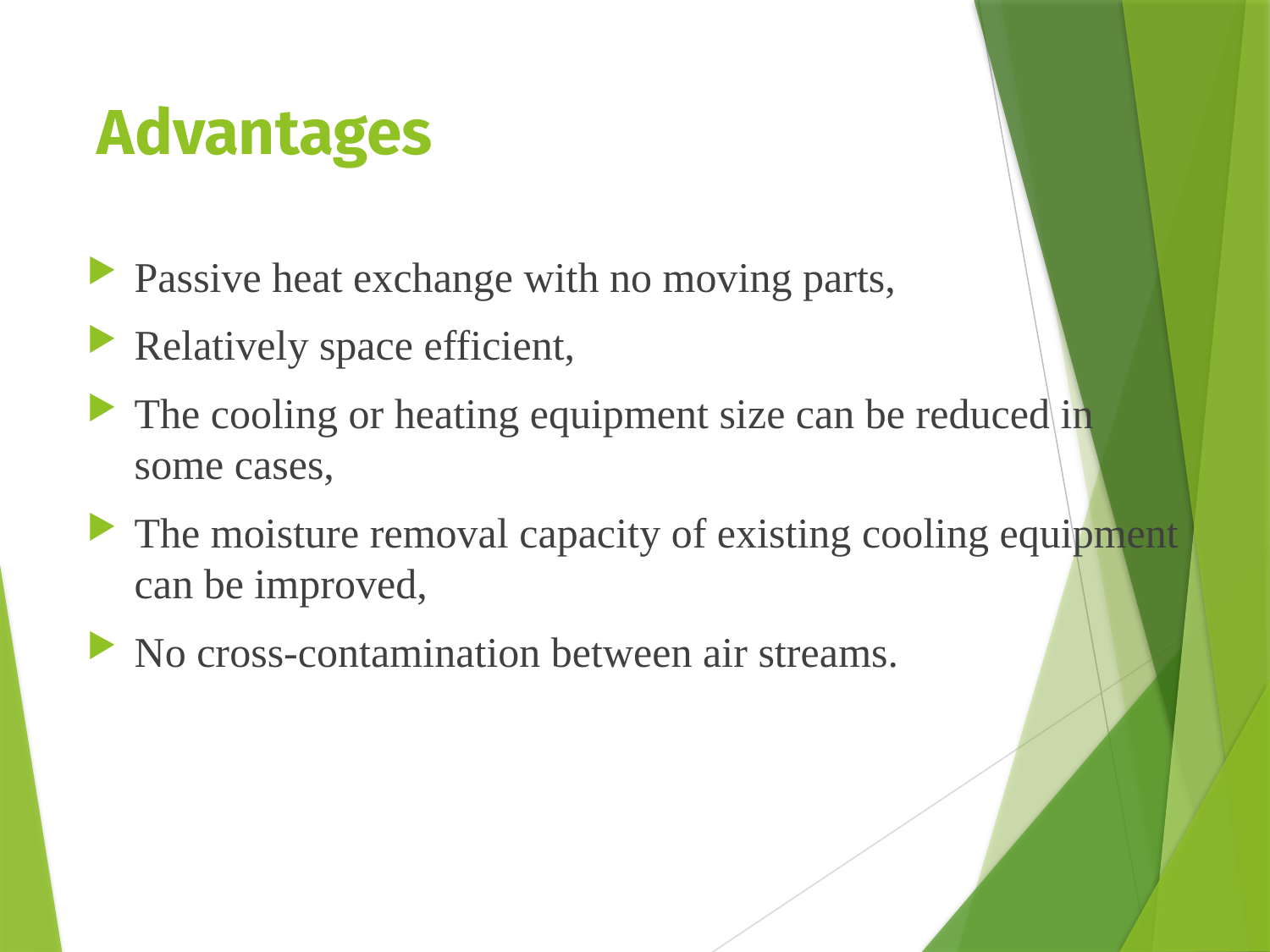

# Advantages
Passive heat exchange with no moving parts,
Relatively space efficient,
The cooling or heating equipment size can be reduced in some cases,
The moisture removal capacity of existing cooling equipment can be improved,
No cross-contamination between air streams.